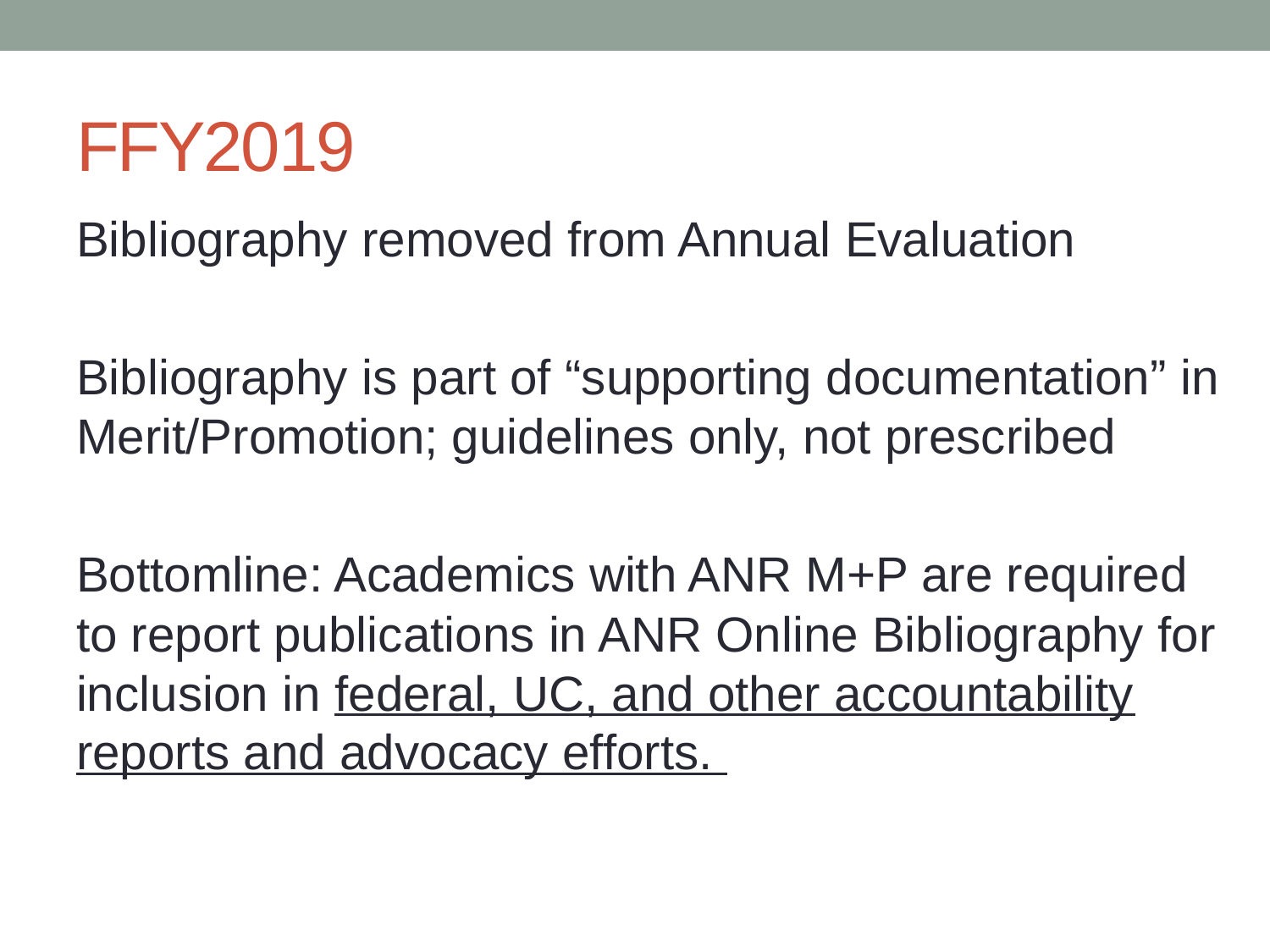

# FFY2019
Bibliography removed from Annual Evaluation

Bibliography is part of “supporting documentation” in Merit/Promotion; guidelines only, not prescribed

Bottomline: Academics with ANR M+P are required to report publications in ANR Online Bibliography for inclusion in federal, UC, and other accountability reports and advocacy efforts.